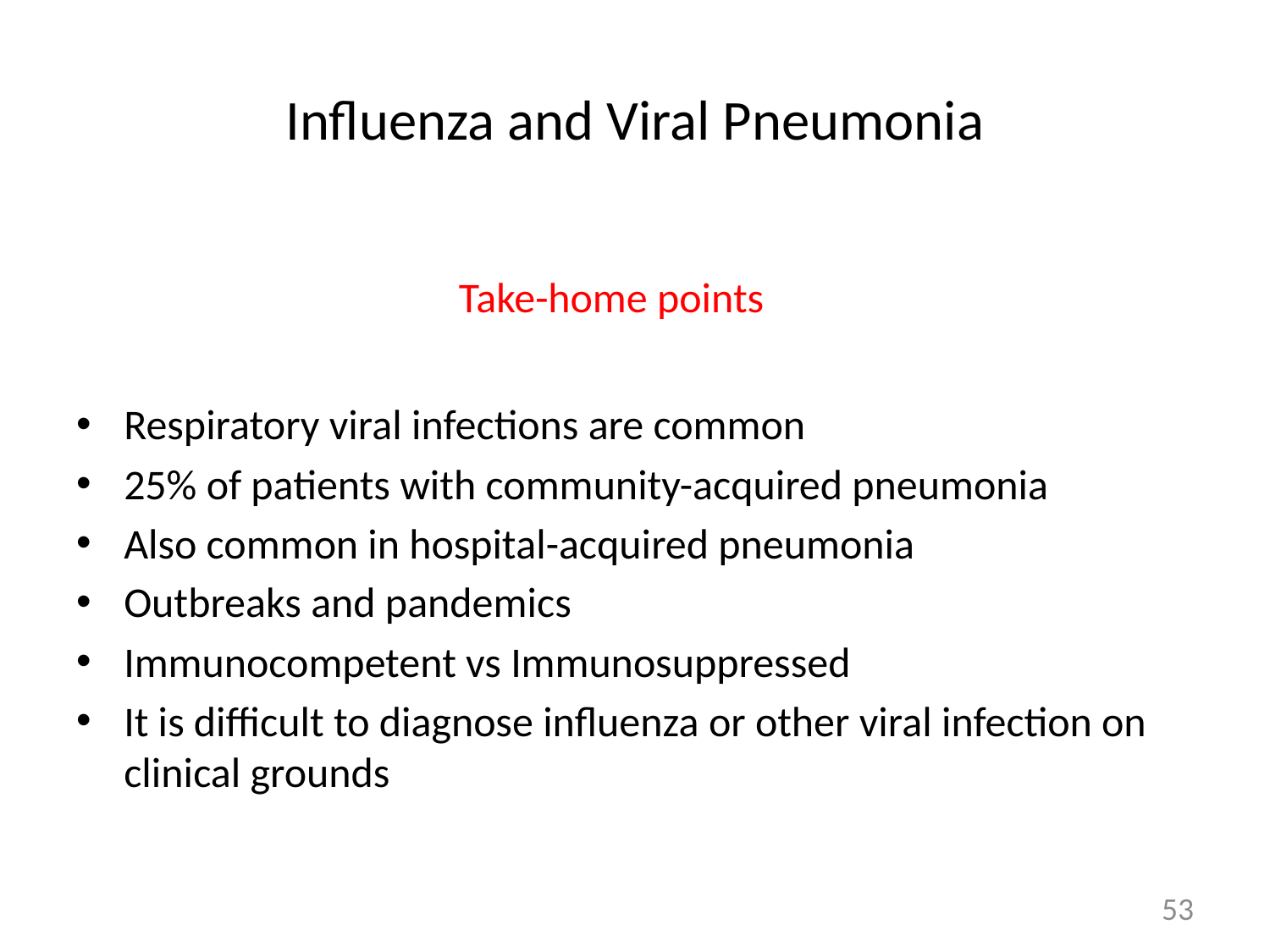

# Influenza and Viral Pneumonia
Take-home points
Respiratory viral infections are common
25% of patients with community-acquired pneumonia
Also common in hospital-acquired pneumonia
Outbreaks and pandemics
Immunocompetent vs Immunosuppressed
It is difficult to diagnose influenza or other viral infection on clinical grounds

53